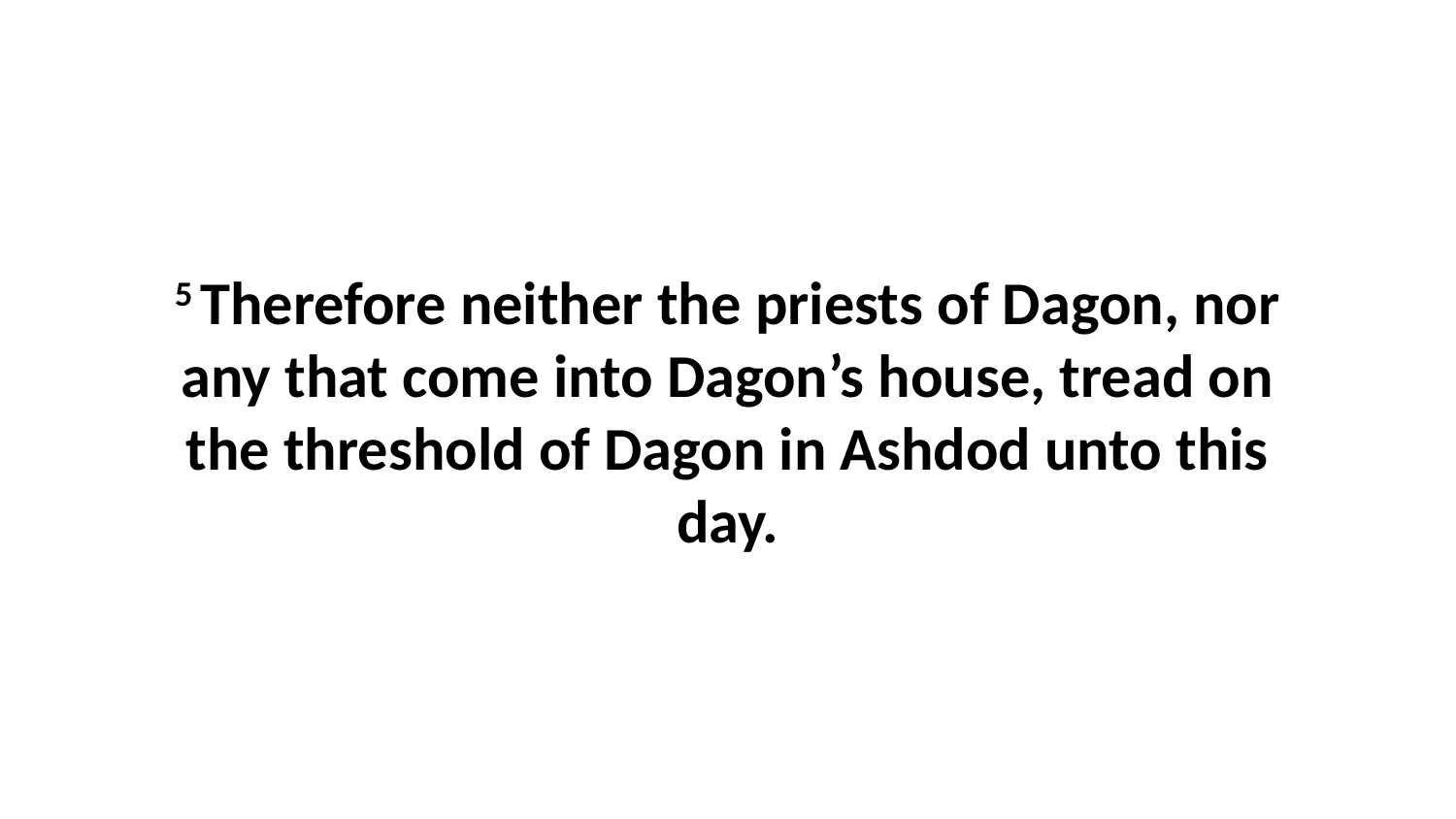

5 Therefore neither the priests of Dagon, nor any that come into Dagon’s house, tread on the threshold of Dagon in Ashdod unto this day.